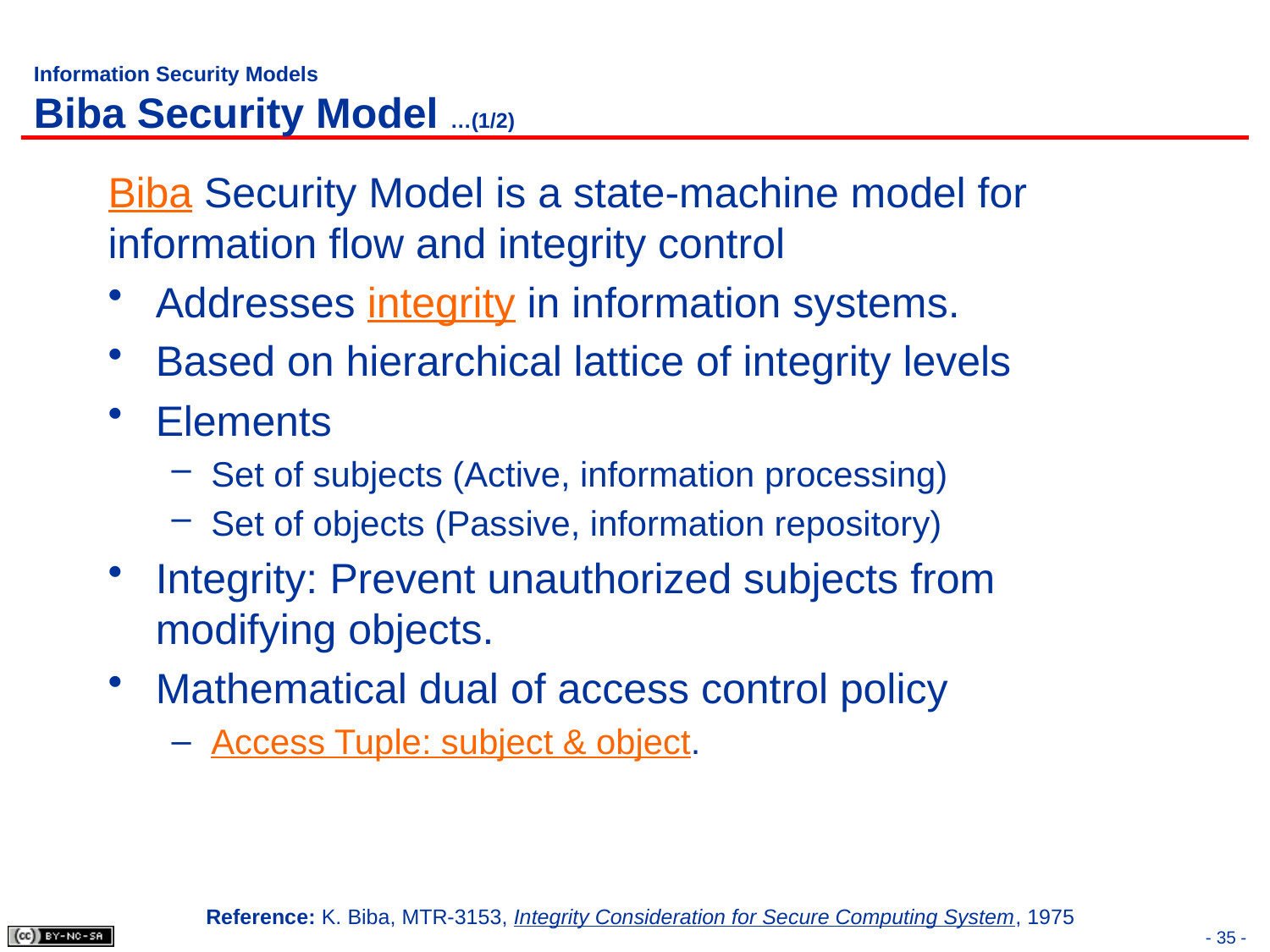

# Information Security Models Biba Security Model …(1/2)
Biba Security Model is a state-machine model for information flow and integrity control
Addresses integrity in information systems.
Based on hierarchical lattice of integrity levels
Elements
Set of subjects (Active, information processing)
Set of objects (Passive, information repository)
Integrity: Prevent unauthorized subjects from modifying objects.
Mathematical dual of access control policy
Access Tuple: subject & object.
Reference: K. Biba, MTR-3153, Integrity Consideration for Secure Computing System, 1975
- 35 -